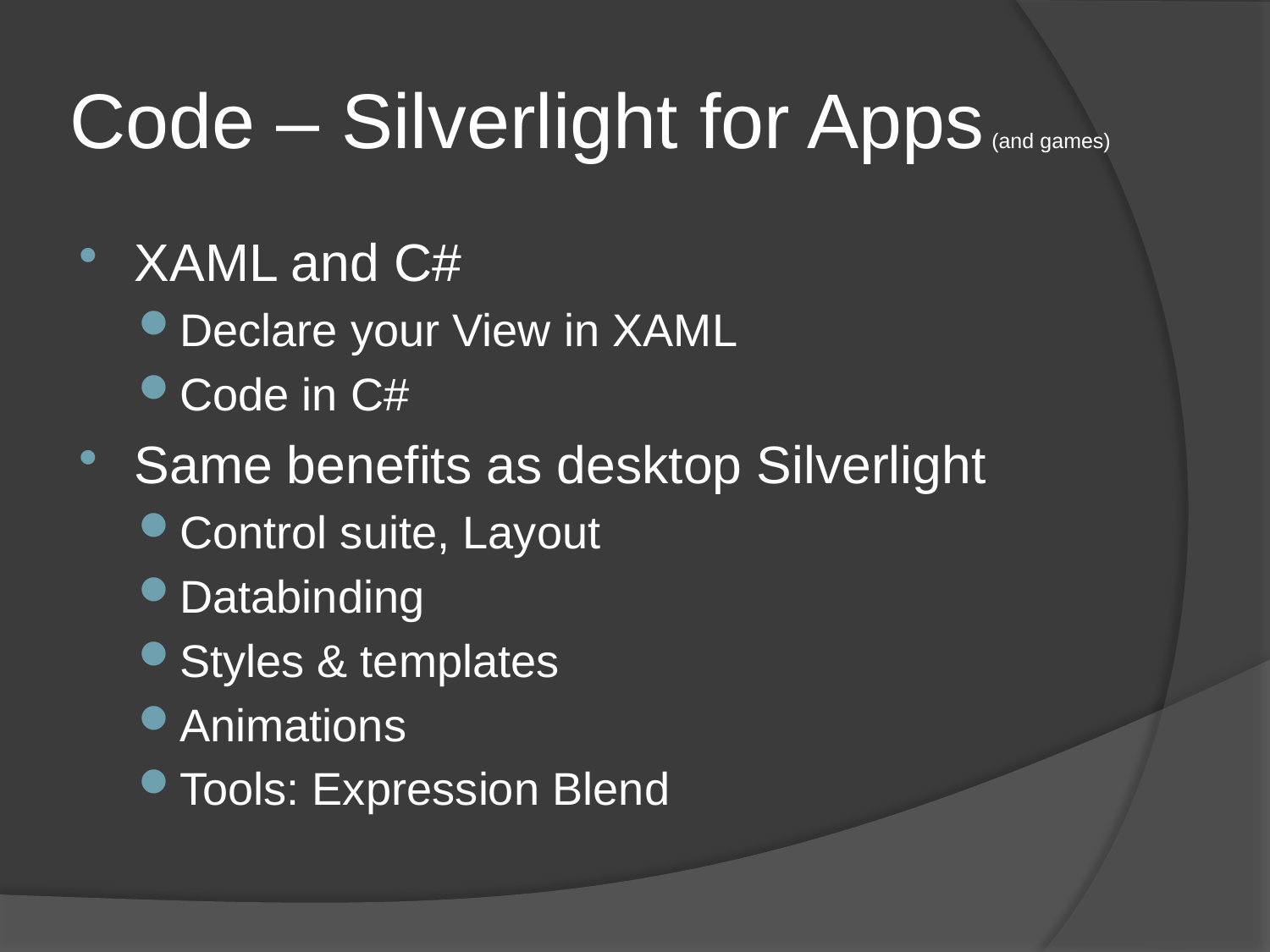

# Code – Silverlight for Apps (and games)
XAML and C#
Declare your View in XAML
Code in C#
Same benefits as desktop Silverlight
Control suite, Layout
Databinding
Styles & templates
Animations
Tools: Expression Blend